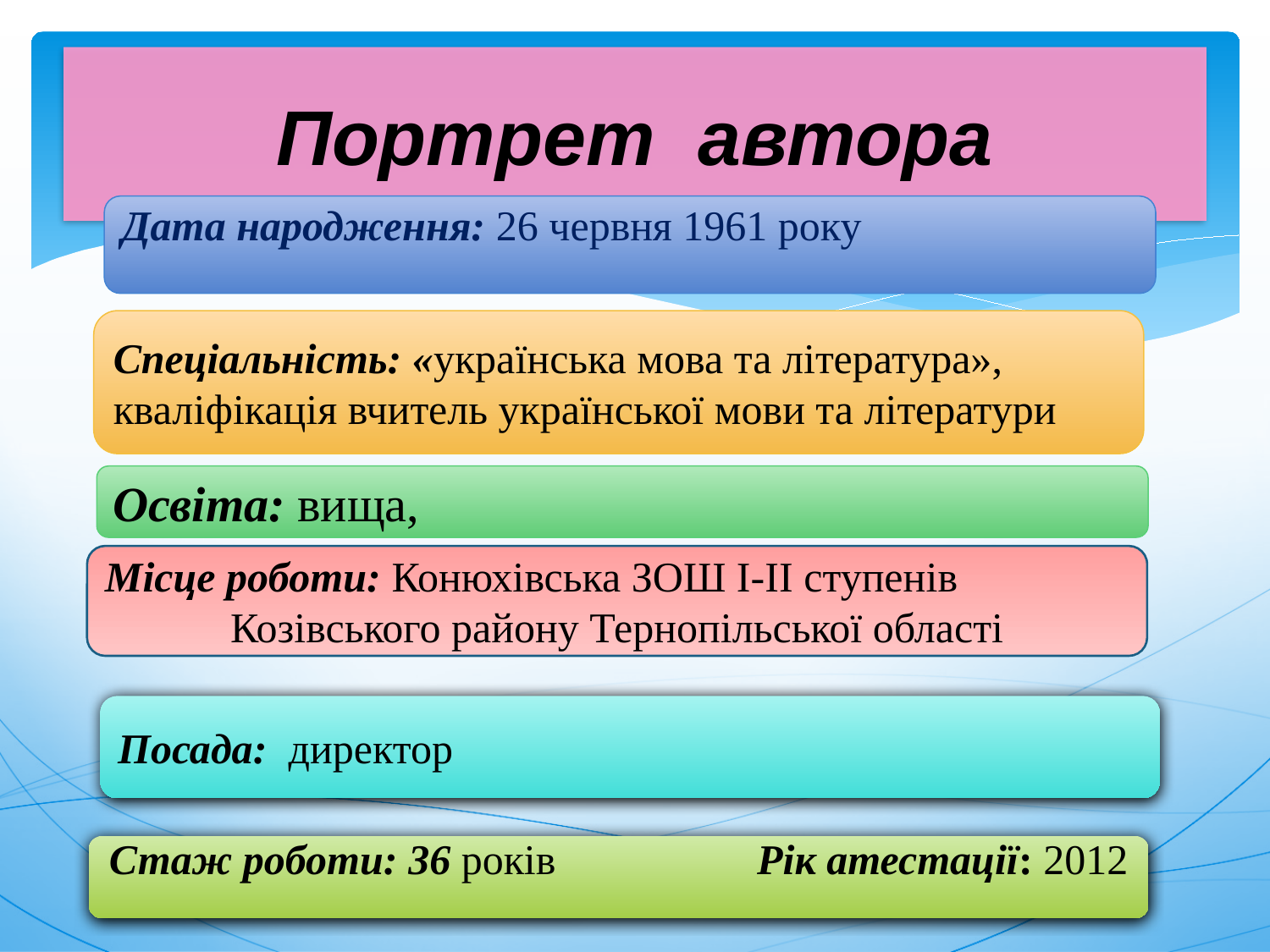

# Портрет  автора
Дата народження: 26 червня 1961 року

Спеціальність: «українська мова та література»,
кваліфікація вчитель української мови та літератури
Освіта: вища,
Місце роботи: Конюхівська ЗОШ І-ІІ ступенів
Козівського району Тернопільської області
Посада:  директор
Стаж роботи: 36 років                   Рік атестації: 2012